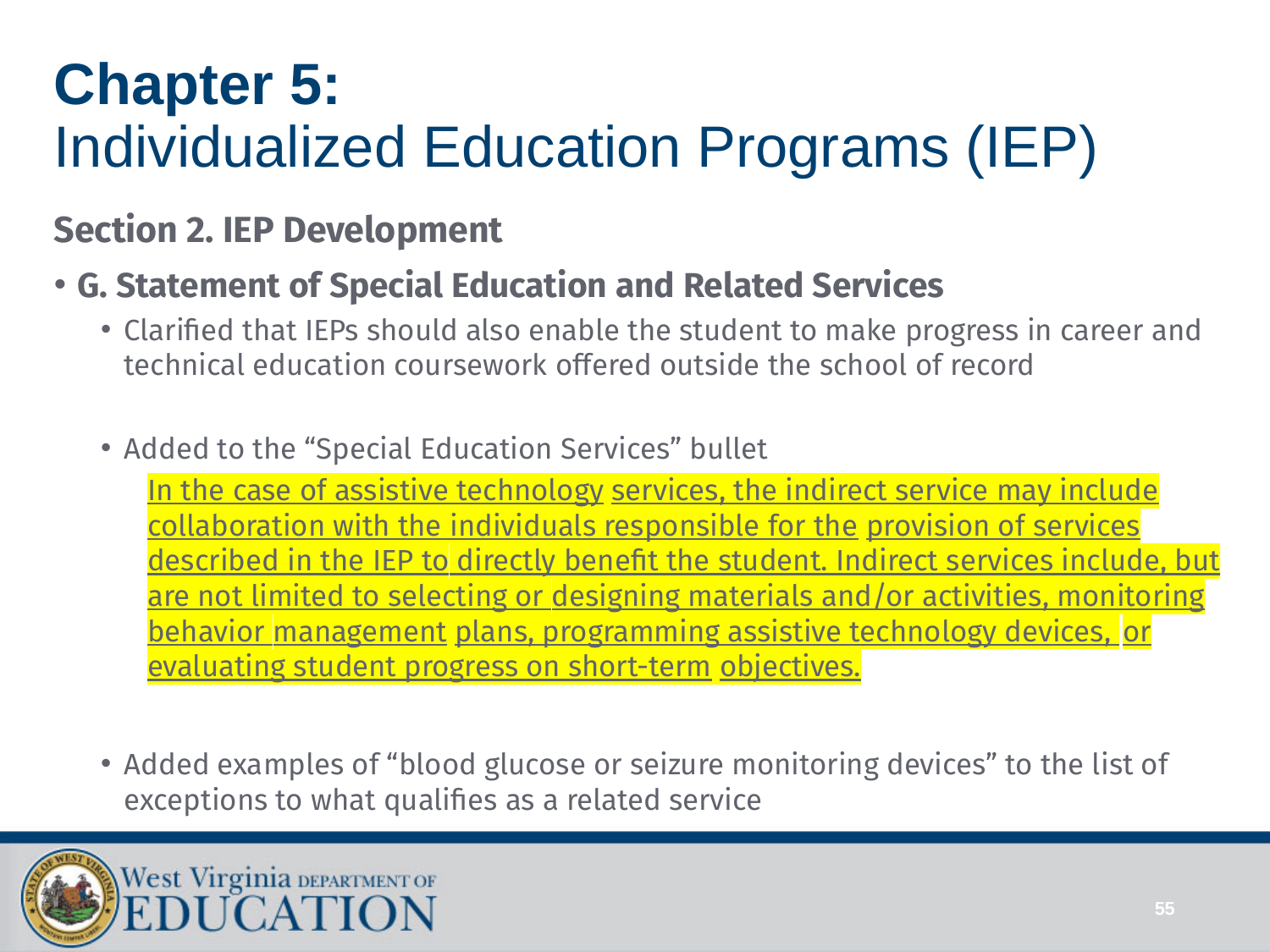

# Chapter 5: Individualized Education Programs (IEP)
Section 2. IEP Development
G. Statement of Special Education and Related Services
Clarified that IEPs should also enable the student to make progress in career and technical education coursework offered outside the school of record

Added to the “Special Education Services” bullet
In the case of assistive technology services, the indirect service may include collaboration with the individuals responsible for the provision of services described in the IEP to directly benefit the student. Indirect services include, but are not limited to selecting or designing materials and/or activities, monitoring behavior management plans, programming assistive technology devices, or evaluating student progress on short-term objectives.

Added examples of “blood glucose or seizure monitoring devices” to the list of exceptions to what qualifies as a related service
55